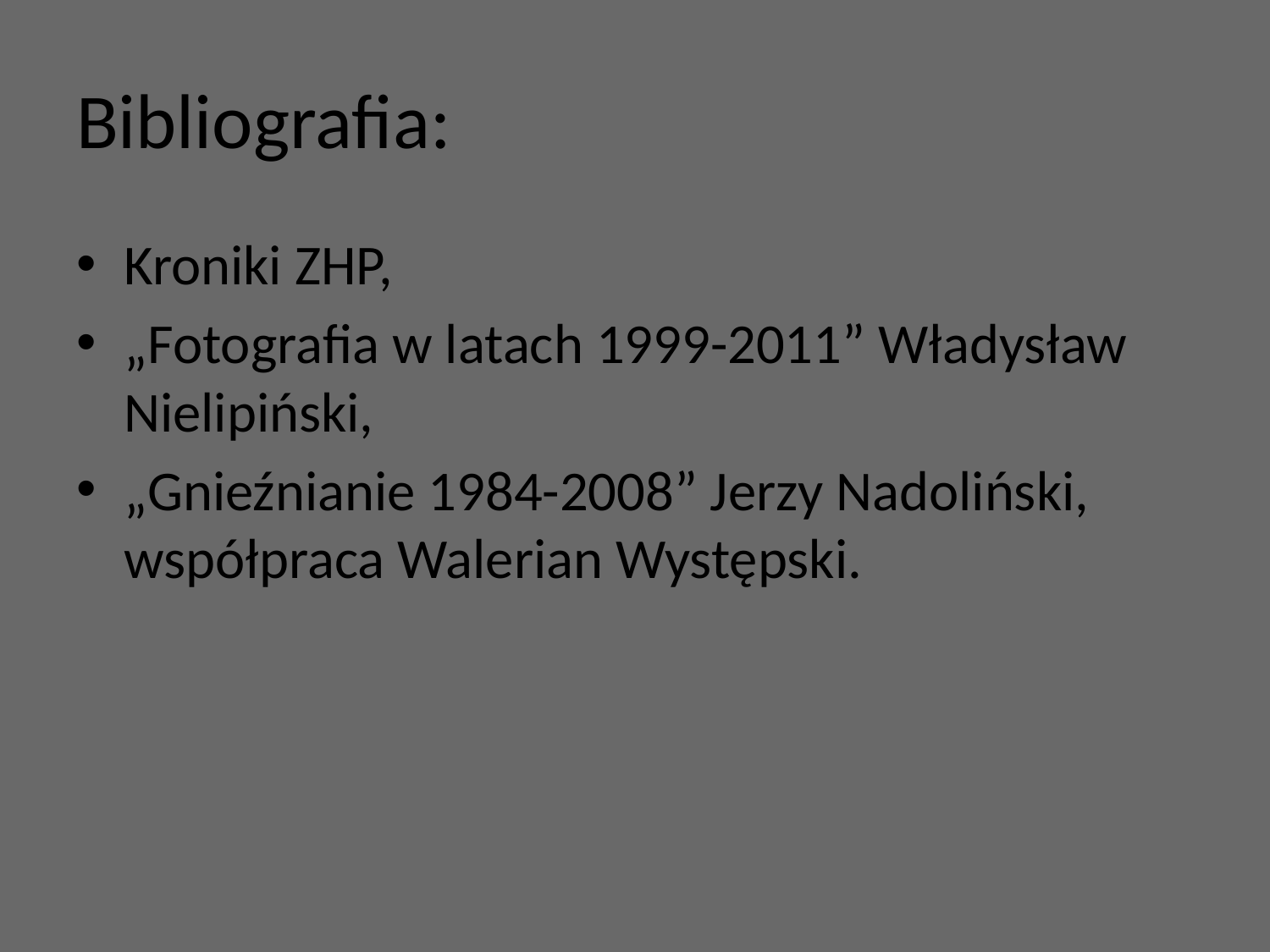

# Bibliografia:
Kroniki ZHP,
„Fotografia w latach 1999-2011” Władysław Nielipiński,
„Gnieźnianie 1984-2008” Jerzy Nadoliński, współpraca Walerian Występski.